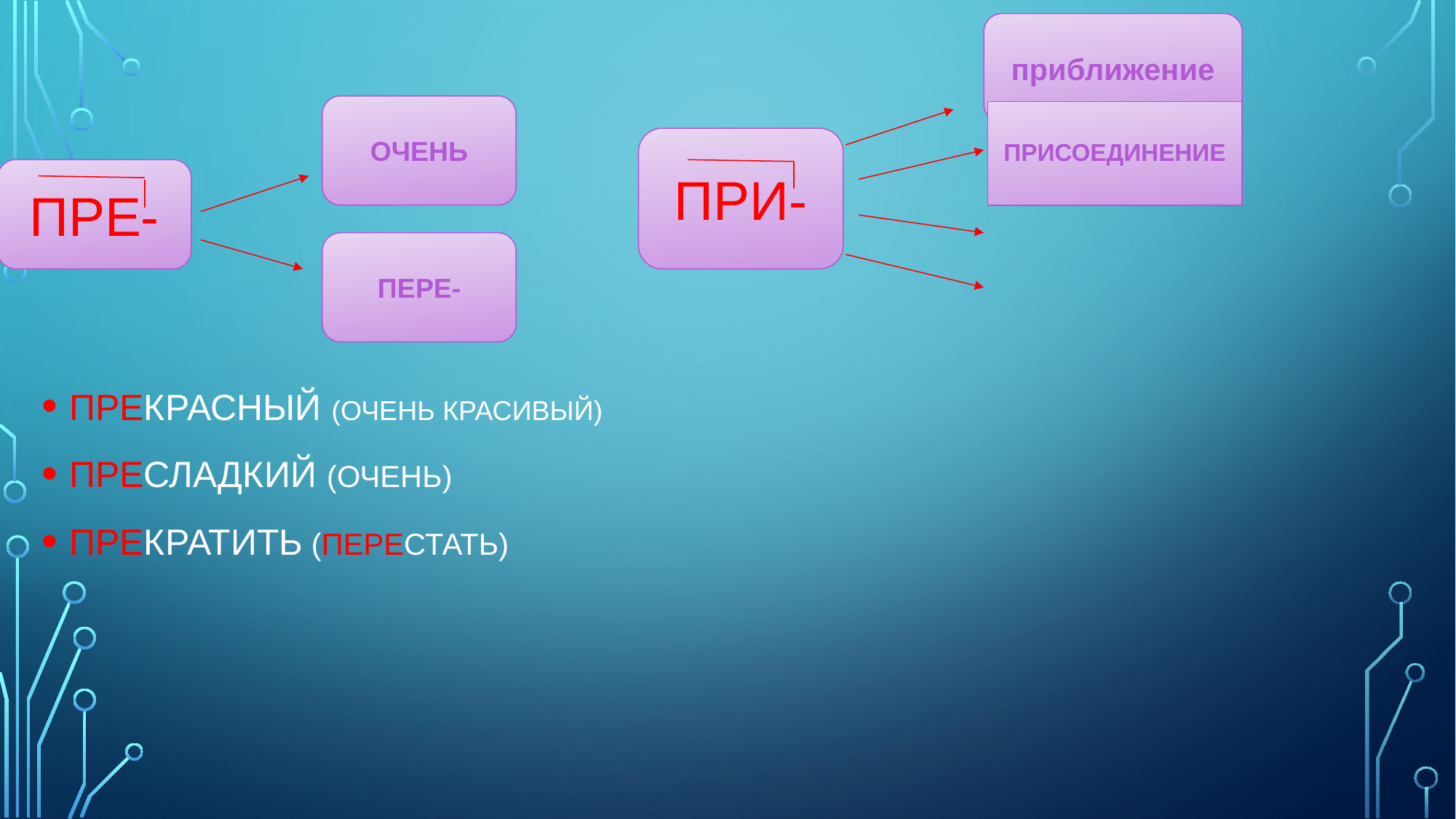

приближение
ОЧЕНЬ
# присоединение
ПРИ-
ПРЕ-
ПЕРЕ-
ПРЕКРАСНЫЙ (ОЧЕНЬ КРАСИВЫЙ)
ПРЕСЛАДКИЙ (ОЧЕНЬ)
ПРЕКРАТИТЬ (ПЕРЕСТАТЬ)